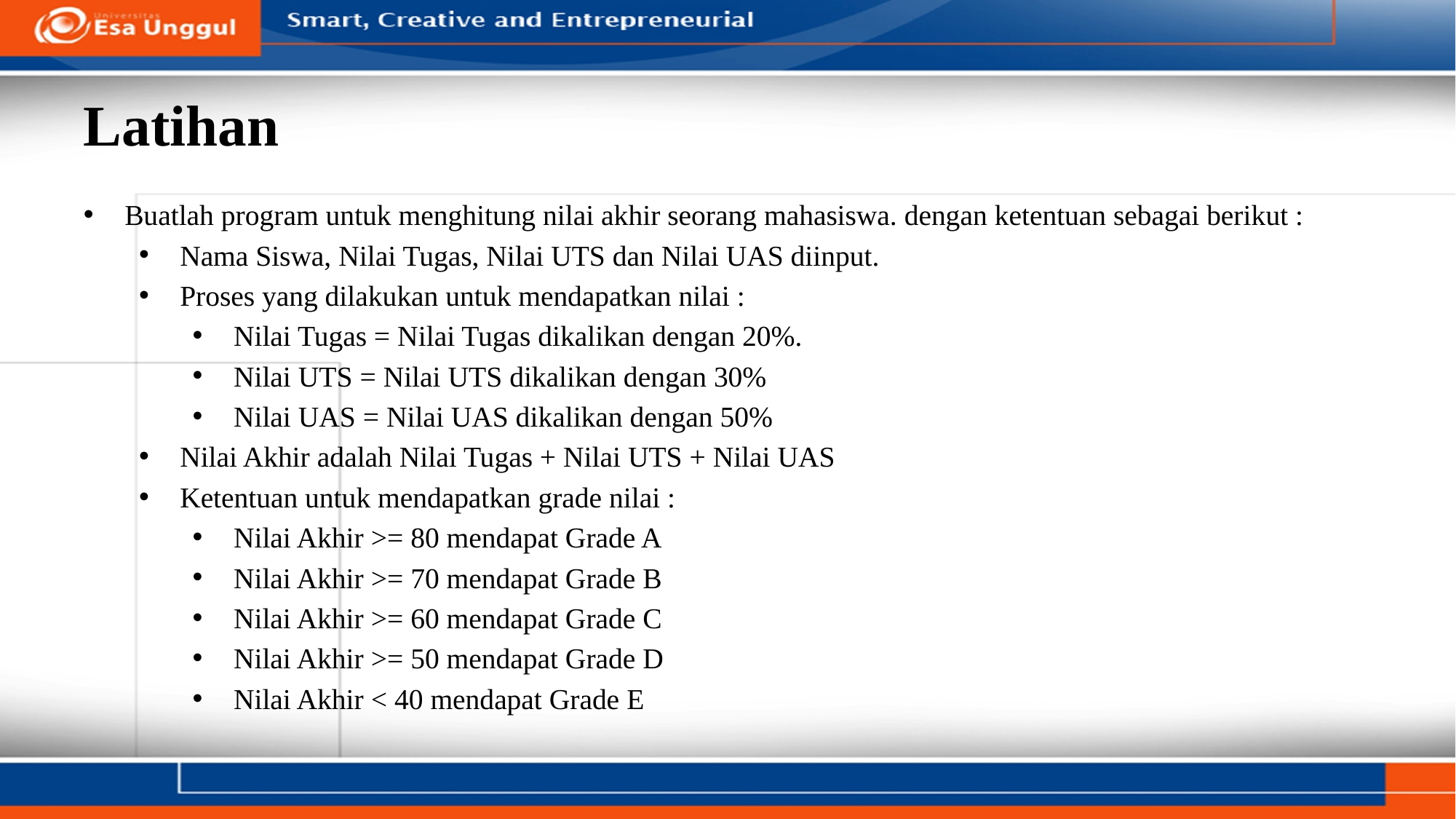

# Latihan
Buatlah program untuk menghitung nilai akhir seorang mahasiswa. dengan ketentuan sebagai berikut :
Nama Siswa, Nilai Tugas, Nilai UTS dan Nilai UAS diinput.
Proses yang dilakukan untuk mendapatkan nilai :
Nilai Tugas = Nilai Tugas dikalikan dengan 20%.
Nilai UTS = Nilai UTS dikalikan dengan 30%
Nilai UAS = Nilai UAS dikalikan dengan 50%
Nilai Akhir adalah Nilai Tugas + Nilai UTS + Nilai UAS
Ketentuan untuk mendapatkan grade nilai :
Nilai Akhir >= 80 mendapat Grade A
Nilai Akhir >= 70 mendapat Grade B
Nilai Akhir >= 60 mendapat Grade C
Nilai Akhir >= 50 mendapat Grade D
Nilai Akhir < 40 mendapat Grade E